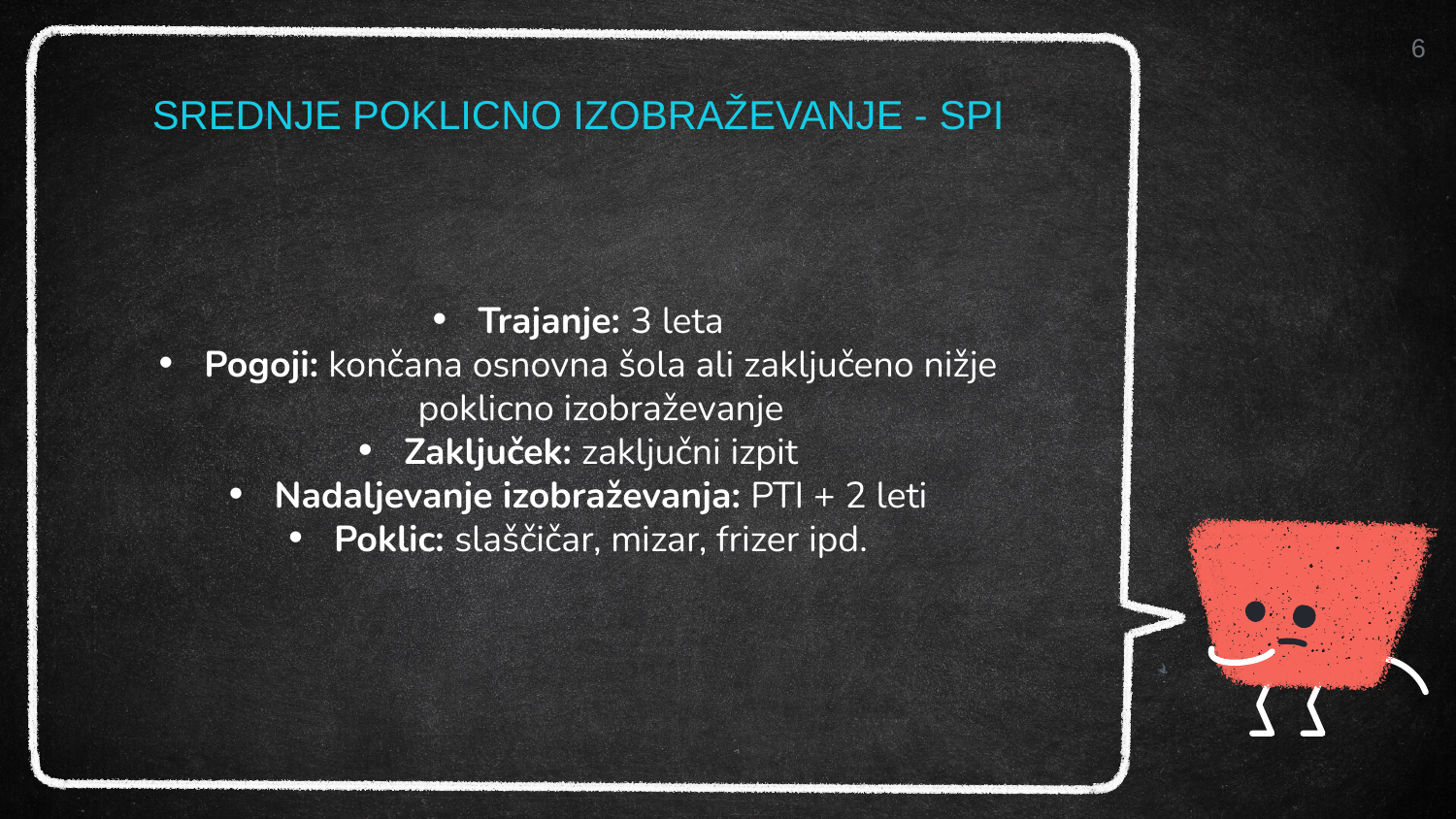

6
# SREDNJE POKLICNO IZOBRAŽEVANJE - SPI

Trajanje: 3 leta
Pogoji: končana osnovna šola ali zaključeno nižje poklicno izobraževanje
Zaključek: zaključni izpit
Nadaljevanje izobraževanja: PTI + 2 leti
Poklic: slaščičar, mizar, frizer ipd.